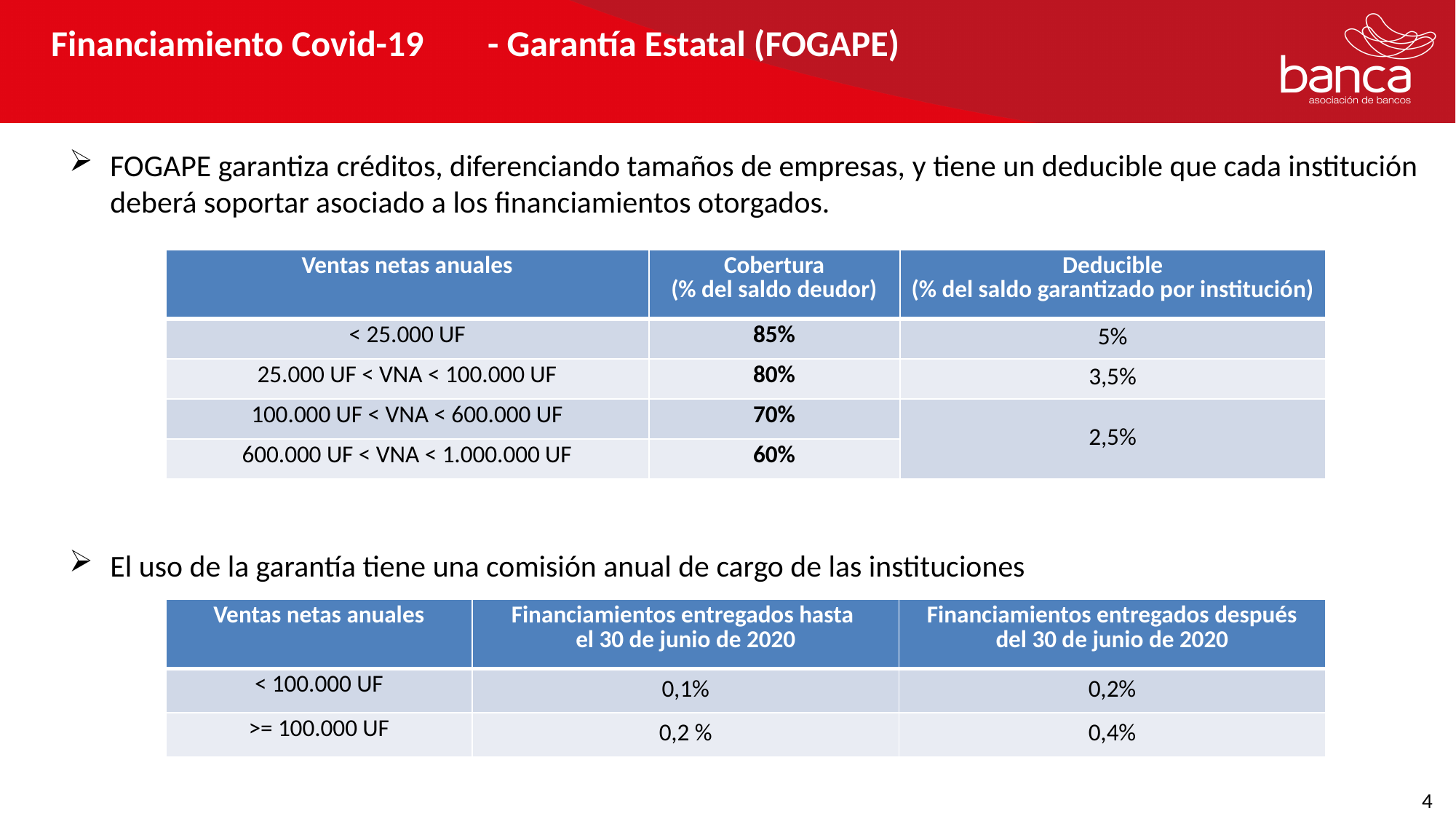

Financiamiento Covid-19	- Garantía Estatal (FOGAPE)
FOGAPE garantiza créditos, diferenciando tamaños de empresas, y tiene un deducible que cada institución deberá soportar asociado a los financiamientos otorgados.

El uso de la garantía tiene una comisión anual de cargo de las instituciones
| Ventas netas anuales | Cobertura (% del saldo deudor) | Deducible (% del saldo garantizado por institución) |
| --- | --- | --- |
| < 25.000 UF | 85% | 5% |
| 25.000 UF < VNA < 100.000 UF | 80% | 3,5% |
| 100.000 UF < VNA < 600.000 UF | 70% | 2,5% |
| 600.000 UF < VNA < 1.000.000 UF | 60% |  |
| Ventas netas anuales | Financiamientos entregados hasta el 30 de junio de 2020 | Financiamientos entregados después del 30 de junio de 2020 |
| --- | --- | --- |
| < 100.000 UF | 0,1% | 0,2% |
| >= 100.000 UF | 0,2 % | 0,4% |
4